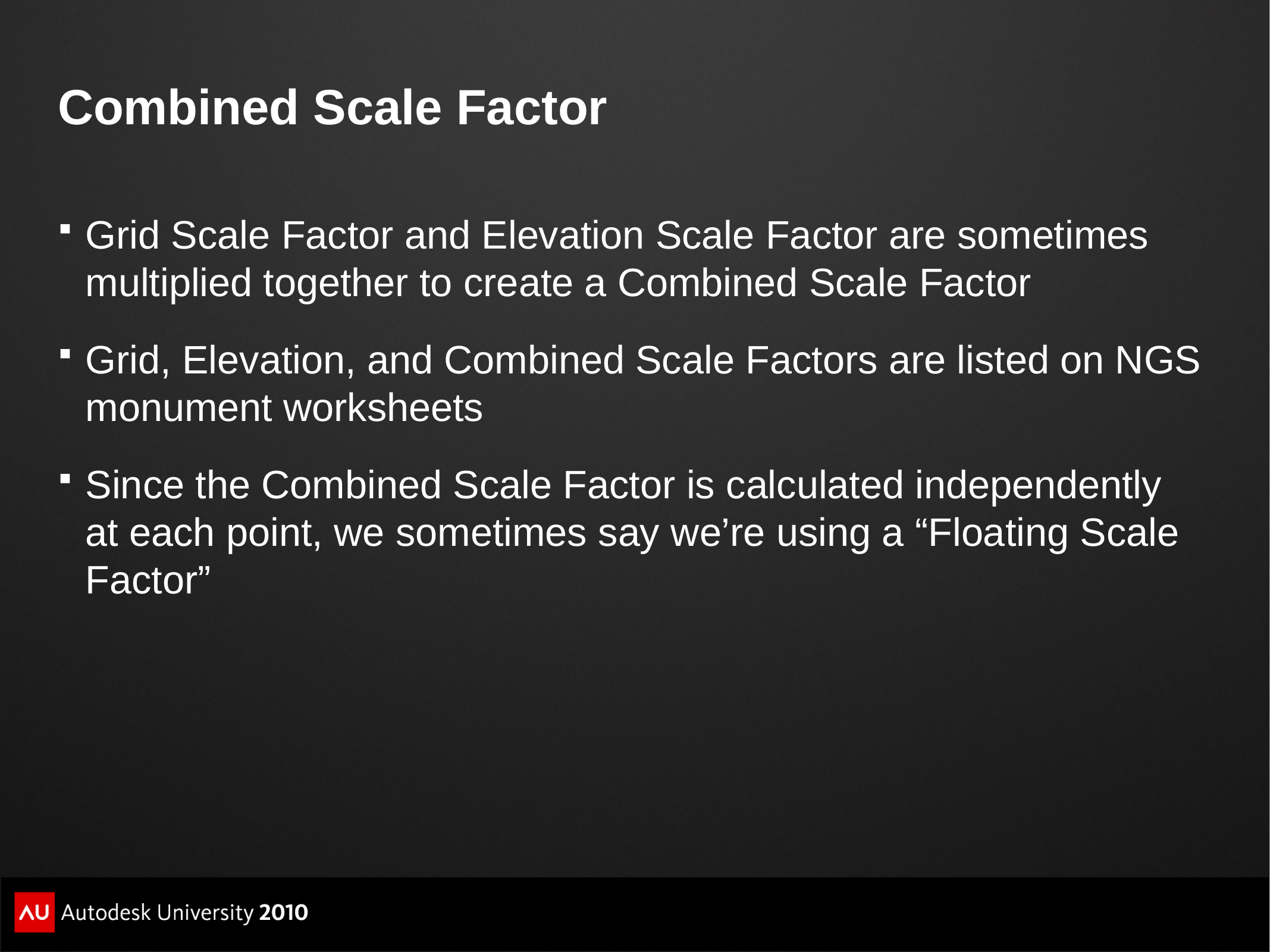

# Combined Scale Factor
Grid Scale Factor and Elevation Scale Factor are sometimes multiplied together to create a Combined Scale Factor
Grid, Elevation, and Combined Scale Factors are listed on NGS monument worksheets
Since the Combined Scale Factor is calculated independently at each point, we sometimes say we’re using a “Floating Scale Factor”